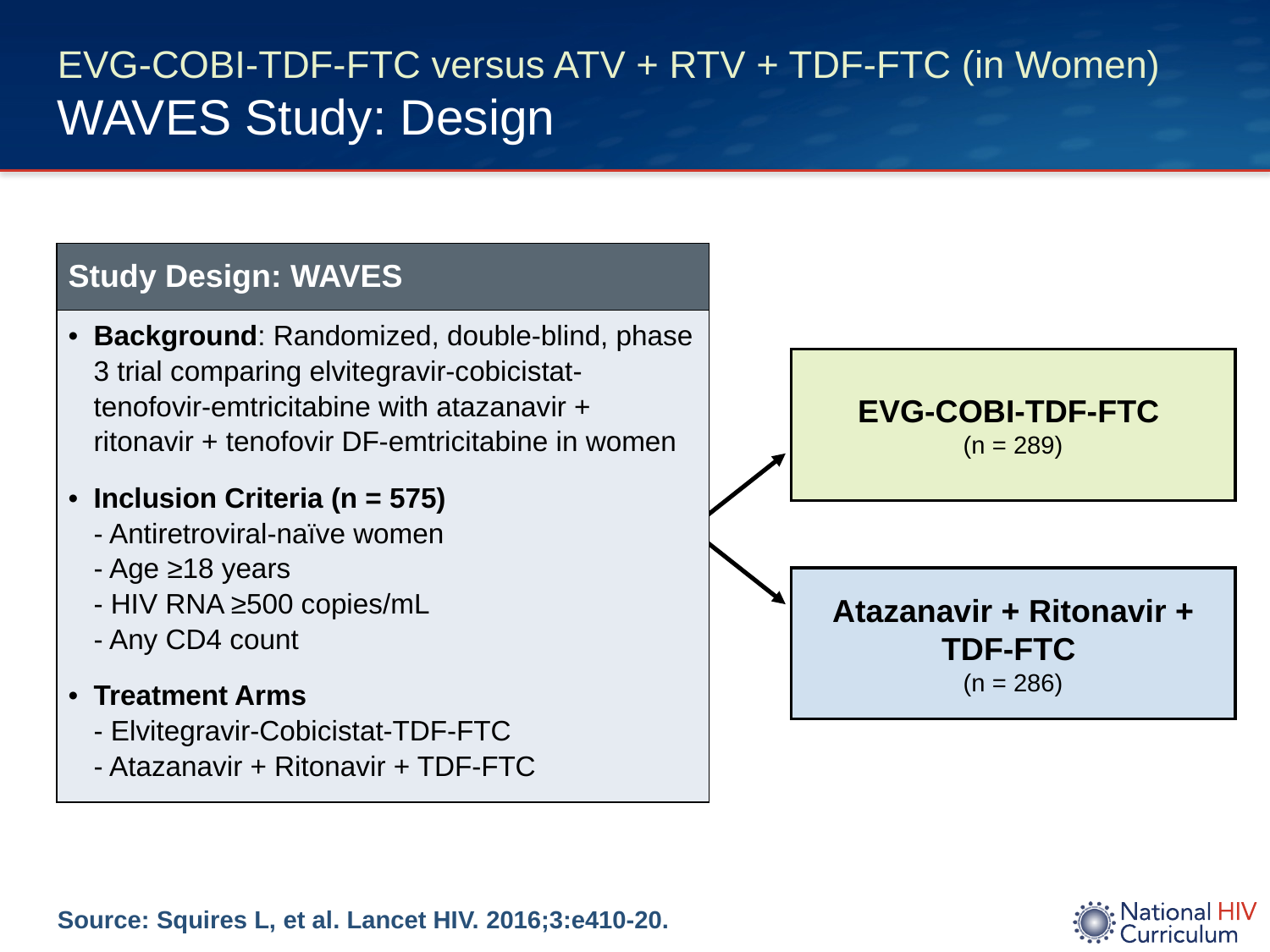

# EVG-COBI-TDF-FTC versus ATV + RTV + TDF-FTC (in Women) WAVES Study: Design
| Study Design: WAVES |
| --- |
| Background: Randomized, double-blind, phase 3 trial comparing elvitegravir-cobicistat-tenofovir-emtricitabine with atazanavir + ritonavir + tenofovir DF-emtricitabine in women Inclusion Criteria (n = 575) - Antiretroviral-naïve women - Age ≥18 years - HIV RNA ≥500 copies/mL - Any CD4 count Treatment Arms - Elvitegravir-Cobicistat-TDF-FTC - Atazanavir + Ritonavir + TDF-FTC |
EVG-COBI-TDF-FTC
(n = 289)

Atazanavir + Ritonavir +
TDF-FTC
(n = 286)
Source: Squires L, et al. Lancet HIV. 2016;3:e410-20.